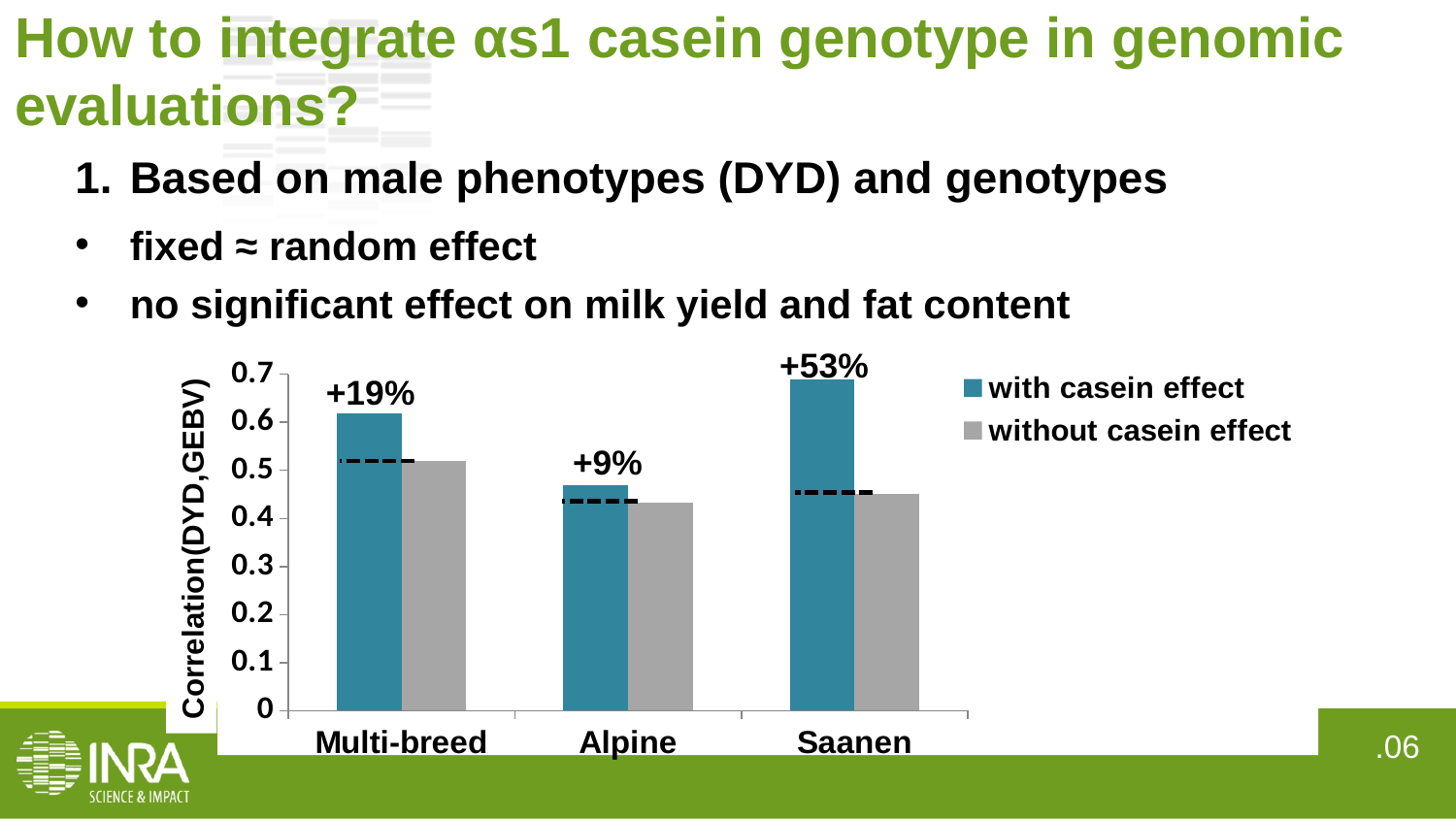

How to integrate αs1 casein genotype in genomic evaluations?
Based on male phenotypes (DYD) and genotypes

fixed ≈ random effect

no significant effect on milk yield and fat content
+53%

### Chart

| Category | with casein effect | without casein effect |
|---|---|---|
| Multi-breed | 0.618 | 0.519 |
| Alpine | 0.47 | 0.432 |
| Saanen | 0.69 | 0.452 |
+19%
+9%
Correlation(DYD,GEBV)